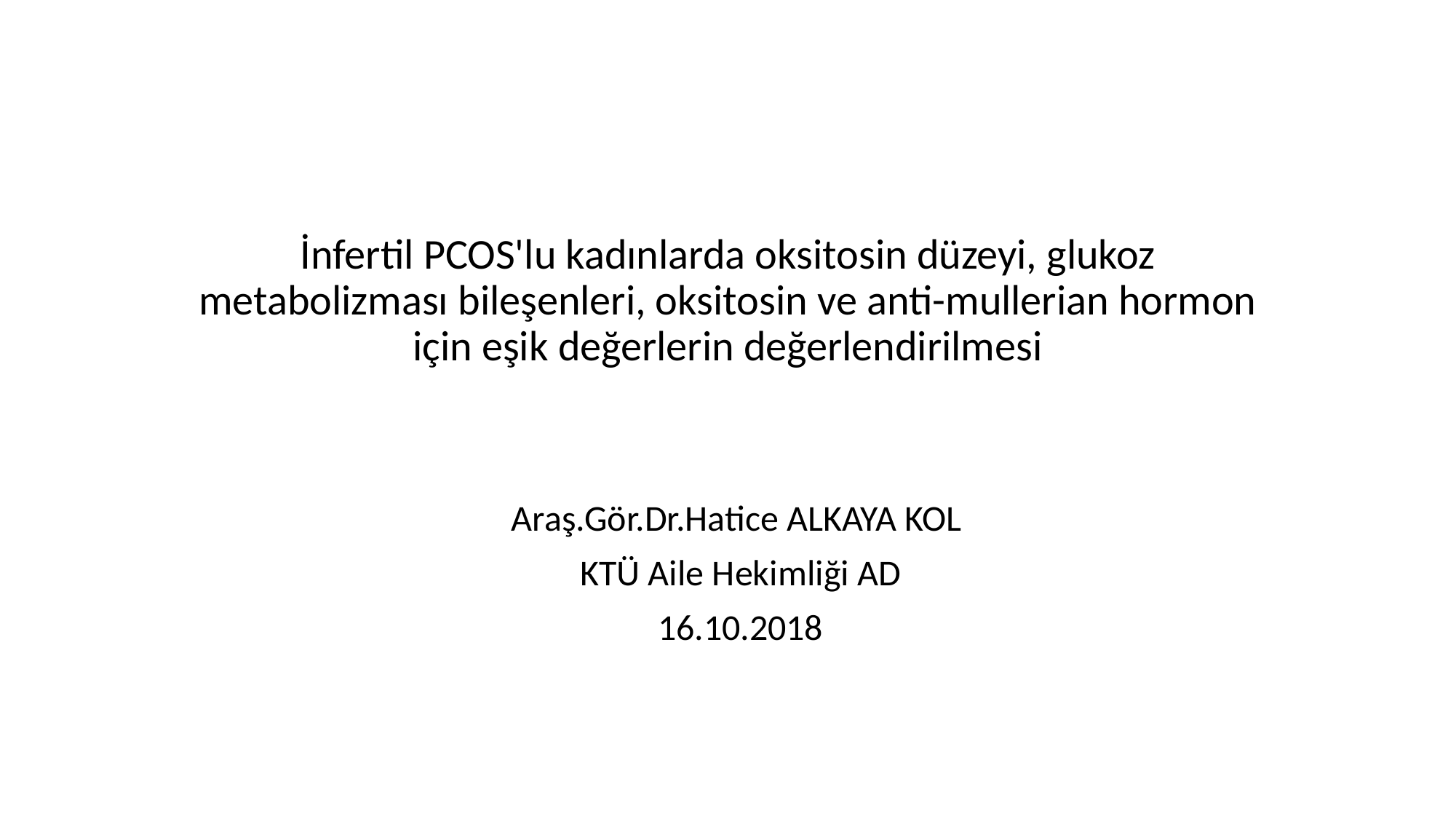

# İnfertil PCOS'lu kadınlarda oksitosin düzeyi, glukoz metabolizması bileşenleri, oksitosin ve anti-mullerian hormon için eşik değerlerin değerlendirilmesi
Araş.Gör.Dr.Hatice ALKAYA KOL
KTÜ Aile Hekimliği AD
16.10.2018